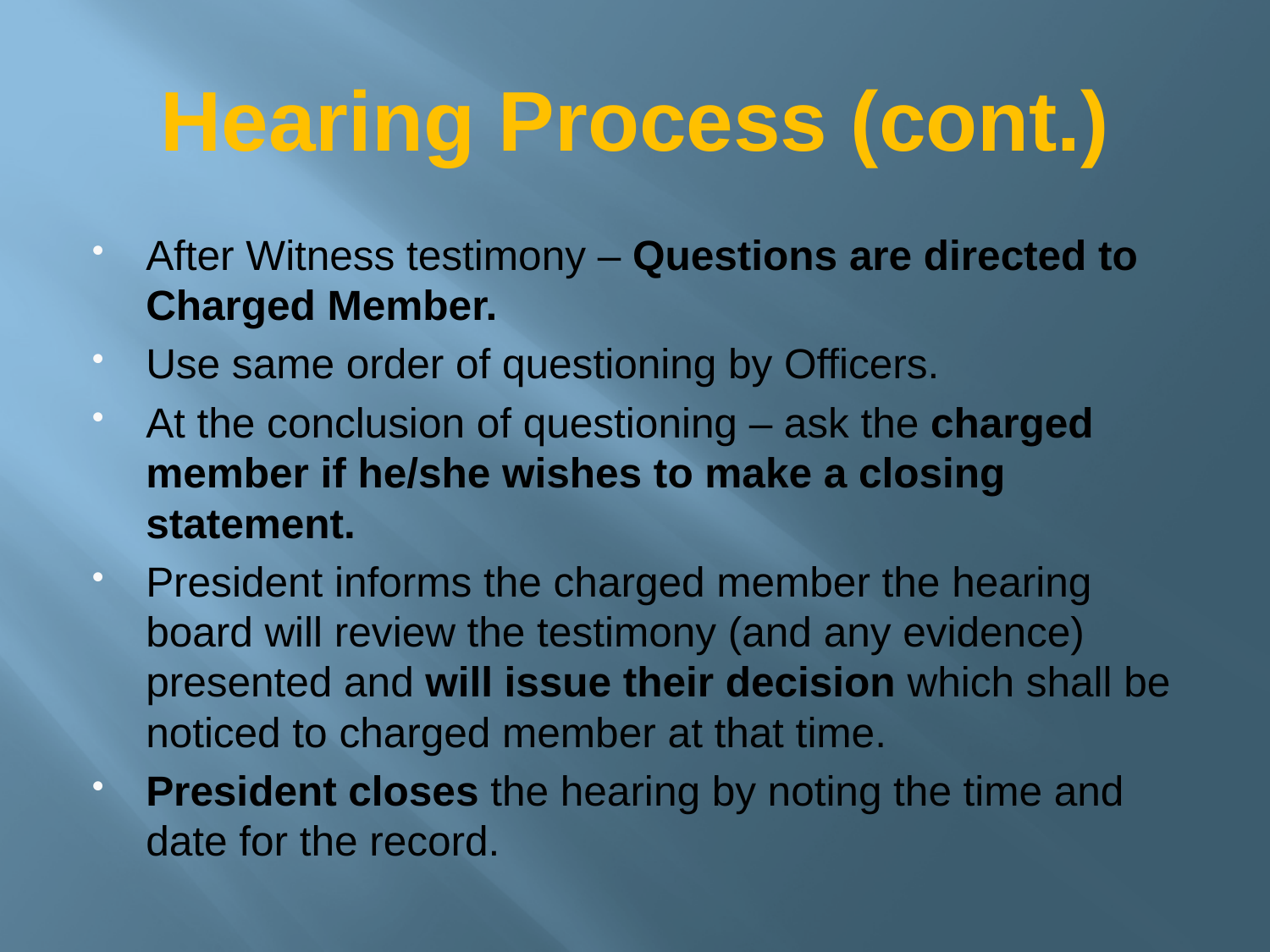

# Hearing Process (cont.)
After Witness testimony – Questions are directed to Charged Member.
Use same order of questioning by Officers.
At the conclusion of questioning – ask the charged member if he/she wishes to make a closing statement.
President informs the charged member the hearing board will review the testimony (and any evidence) presented and will issue their decision which shall be noticed to charged member at that time.
President closes the hearing by noting the time and date for the record.